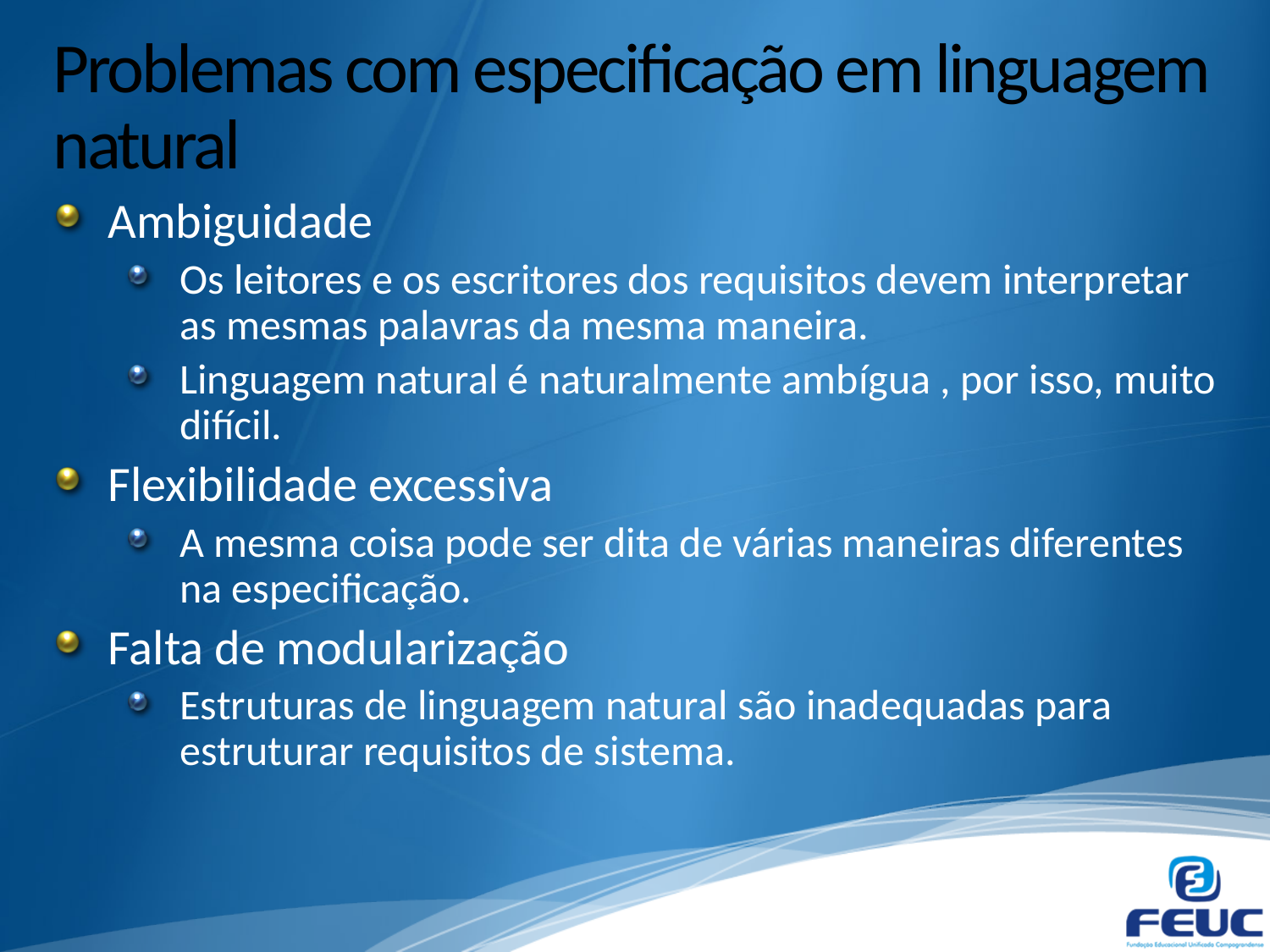

# Problemas com especificação em linguagem natural
Ambiguidade
Os leitores e os escritores dos requisitos devem interpretar as mesmas palavras da mesma maneira.
Linguagem natural é naturalmente ambígua , por isso, muito difícil.
Flexibilidade excessiva
A mesma coisa pode ser dita de várias maneiras diferentes na especificação.
Falta de modularização
Estruturas de linguagem natural são inadequadas para estruturar requisitos de sistema.